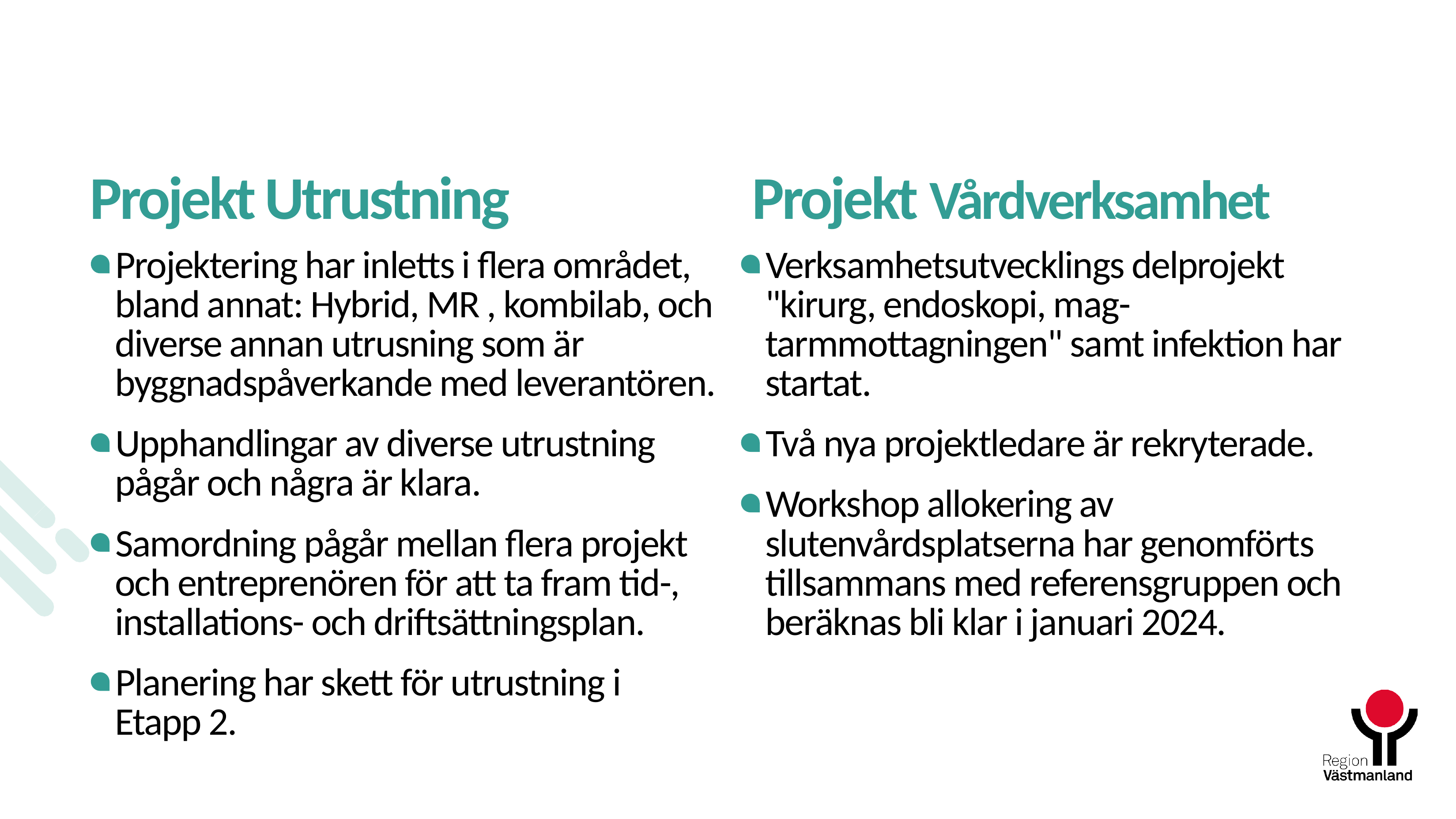

# Projekt Utrustning 				Projekt Vårdverksamhet
Projektering har inletts i flera området, bland annat: Hybrid, MR , kombilab, och diverse annan utrusning som är byggnadspåverkande med leverantören.
Upphandlingar av diverse utrustning pågår och några är klara.
Samordning pågår mellan flera projekt och entreprenören för att ta fram tid-, installations- och driftsättningsplan.
Planering har skett för utrustning i
Etapp 2.

Verksamhetsutvecklings delprojekt  "kirurg, endoskopi, mag- tarmmottagningen" samt infektion har startat.
Två nya projektledare är rekryterade.
Workshop allokering av slutenvårdsplatserna har genomförts tillsammans med referensgruppen och beräknas bli klar i januari 2024.